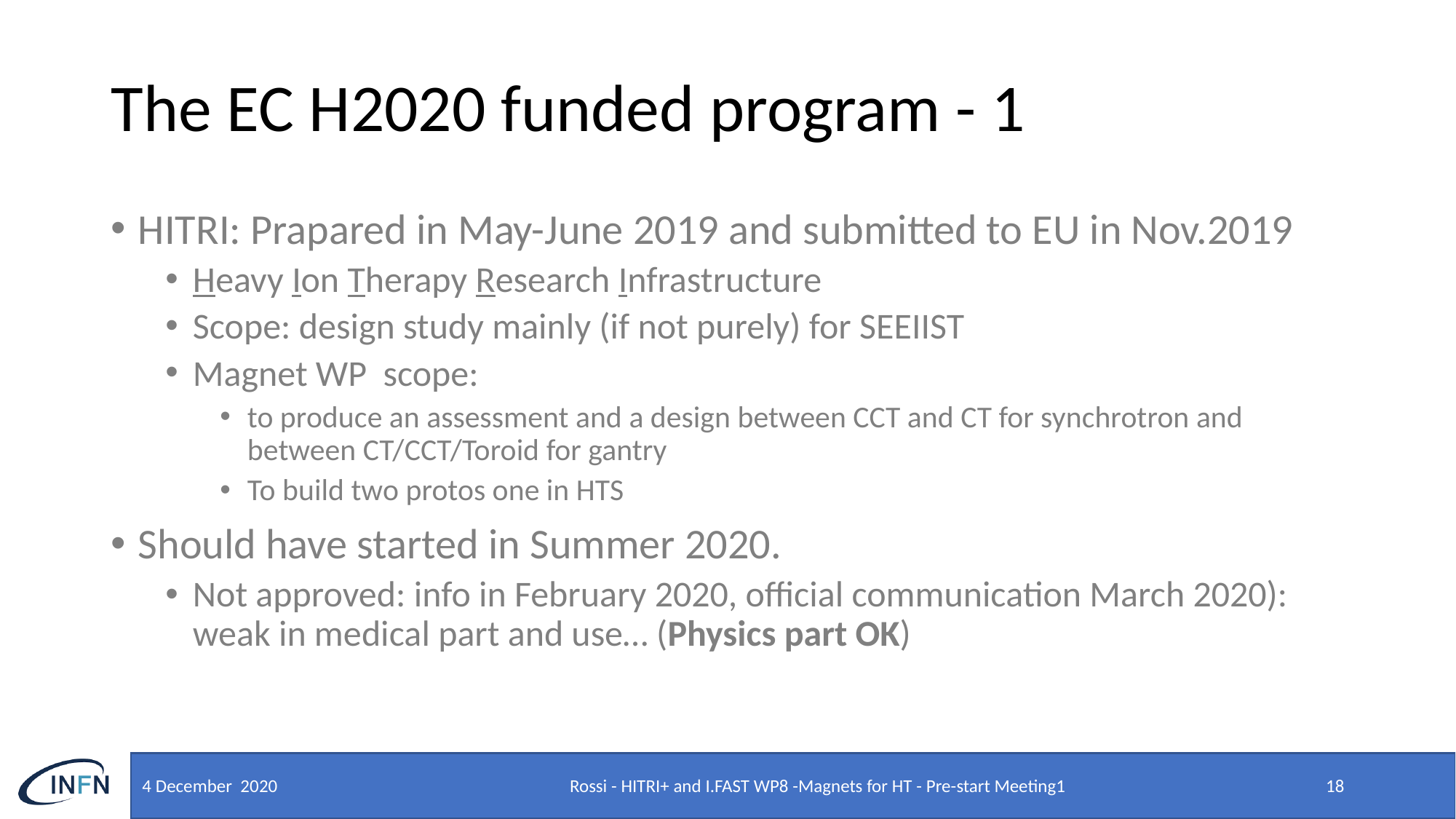

# The EC H2020 funded program - 1
HITRI: Prapared in May-June 2019 and submitted to EU in Nov.2019
Heavy Ion Therapy Research Infrastructure
Scope: design study mainly (if not purely) for SEEIIST
Magnet WP  scope:
to produce an assessment and a design between CCT and CT for synchrotron and between CT/CCT/Toroid for gantry
To build two protos one in HTS
Should have started in Summer 2020.
Not approved: info in February 2020, official communication March 2020): weak in medical part and use… (Physics part OK)

4 December  2020
Rossi - HITRI+ and I.FAST WP8 -Magnets for HT - Pre-start Meeting1
18